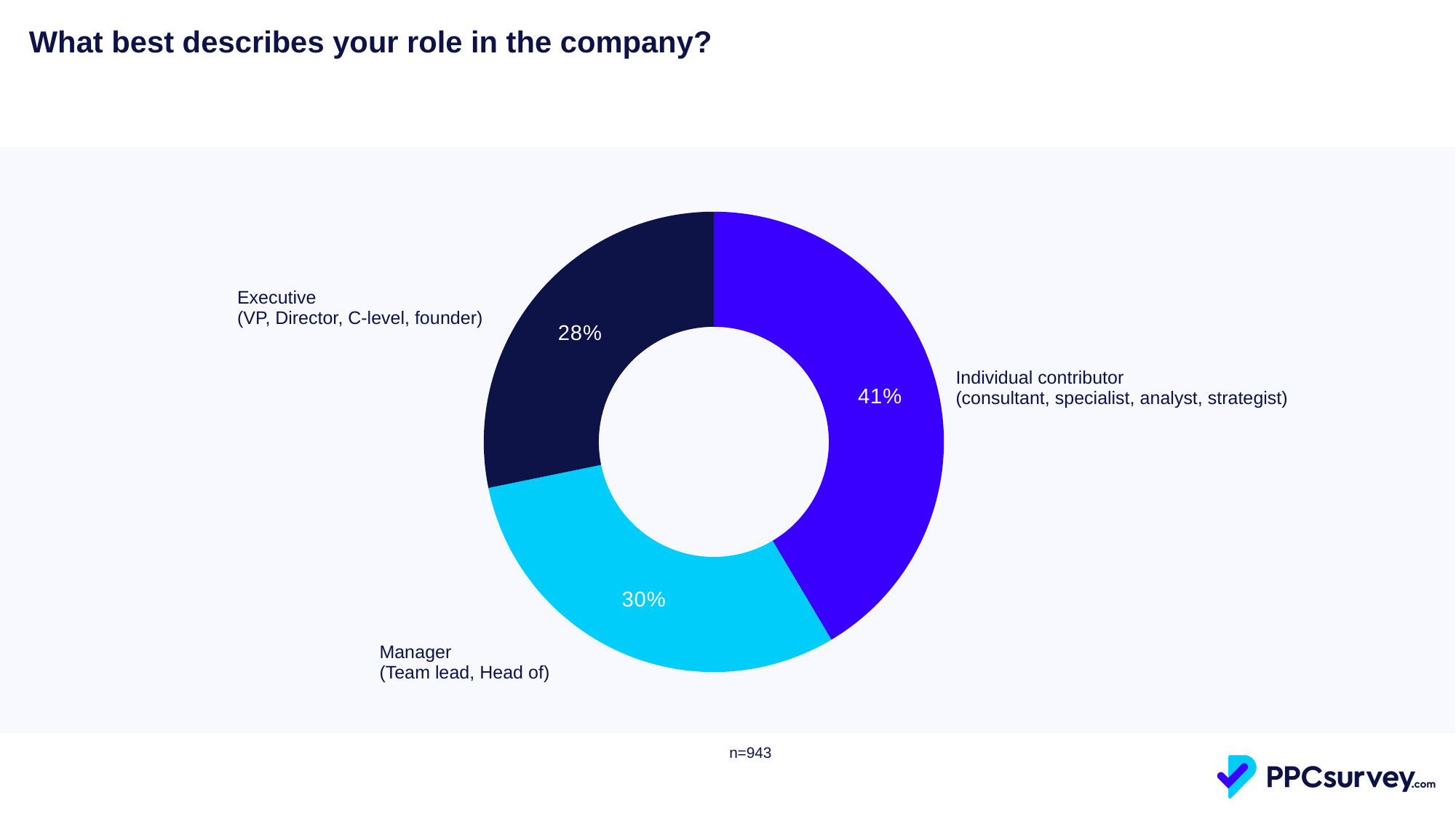

What best describes your role in the company?

### Chart

| Category | Total |
|---|---|
| Individual contributor (consultant, specialist, analyst, strategist) | 0.4146341463414634 |
| Manager (Team lead, Head of) | 0.30328738069989397 |
| Executive (VP, Director, C-level, founder) | 0.28207847295864263 |
| Executive (VP, Director, C-level, founder) |
| --- |
| Individual contributor (consultant, specialist, analyst, strategist) |
| --- |
| Manager (Team lead, Head of) |
| --- |
| n=943 |
| --- |